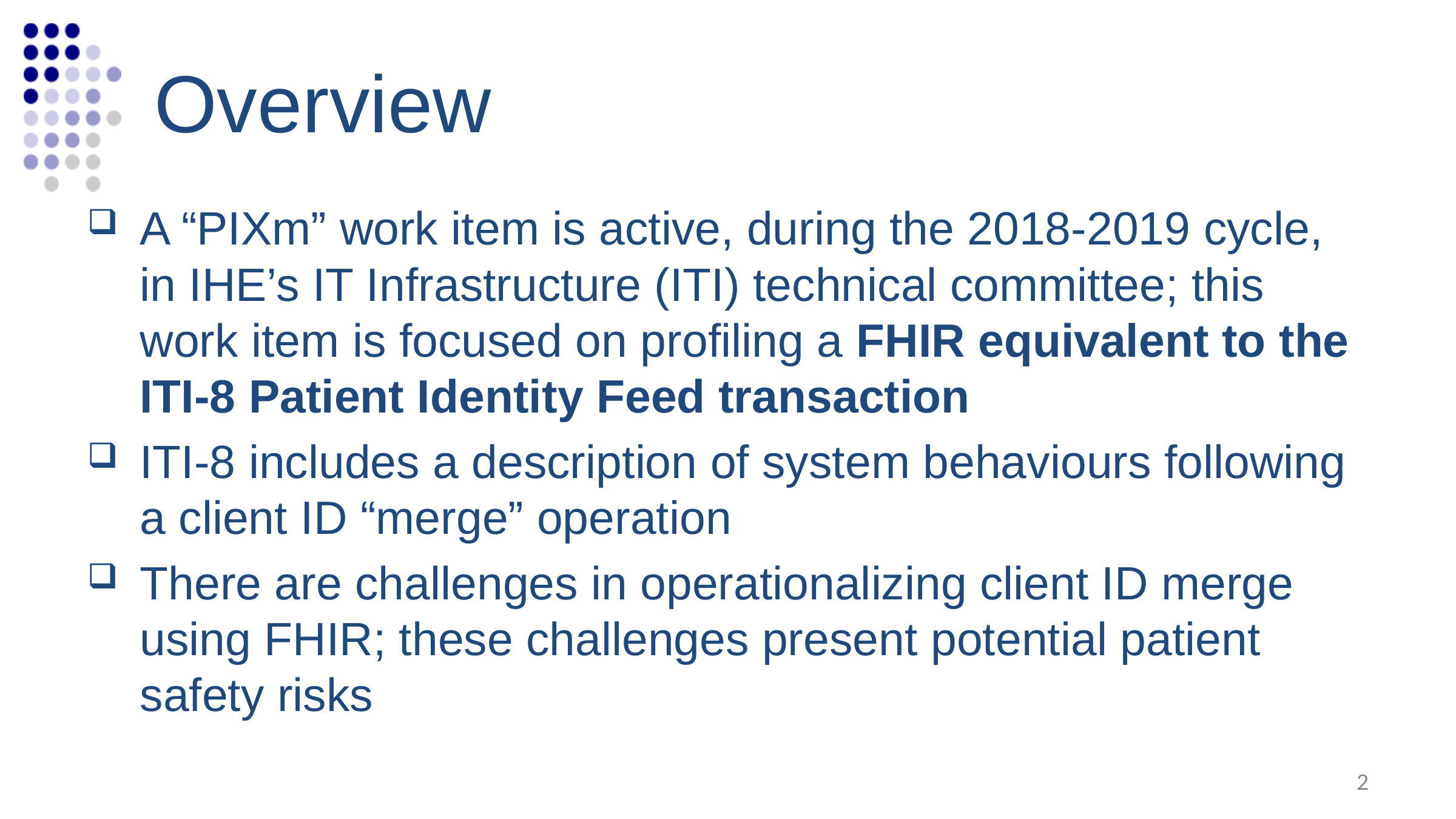

# Overview
A “PIXm” work item is active, during the 2018-2019 cycle, in IHE’s IT Infrastructure (ITI) technical committee; this work item is focused on profiling a FHIR equivalent to the ITI-8 Patient Identity Feed transaction
ITI-8 includes a description of system behaviours following a client ID “merge” operation
There are challenges in operationalizing client ID merge using FHIR; these challenges present potential patient safety risks
2